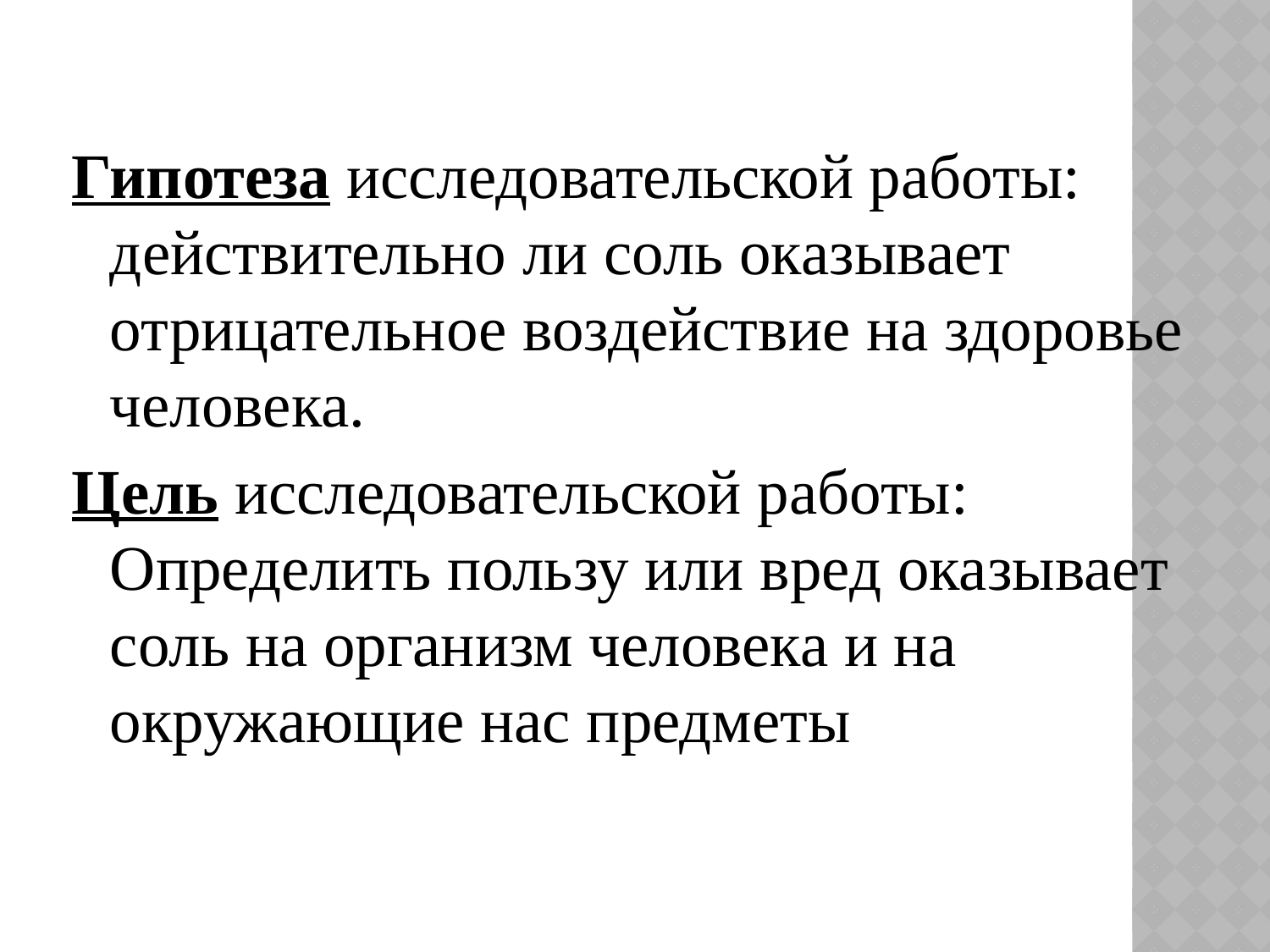

#
Гипотеза исследовательской работы: действительно ли соль оказывает отрицательное воздействие на здоровье человека.
Цель исследовательской работы: Определить пользу или вред оказывает соль на организм человека и на окружающие нас предметы